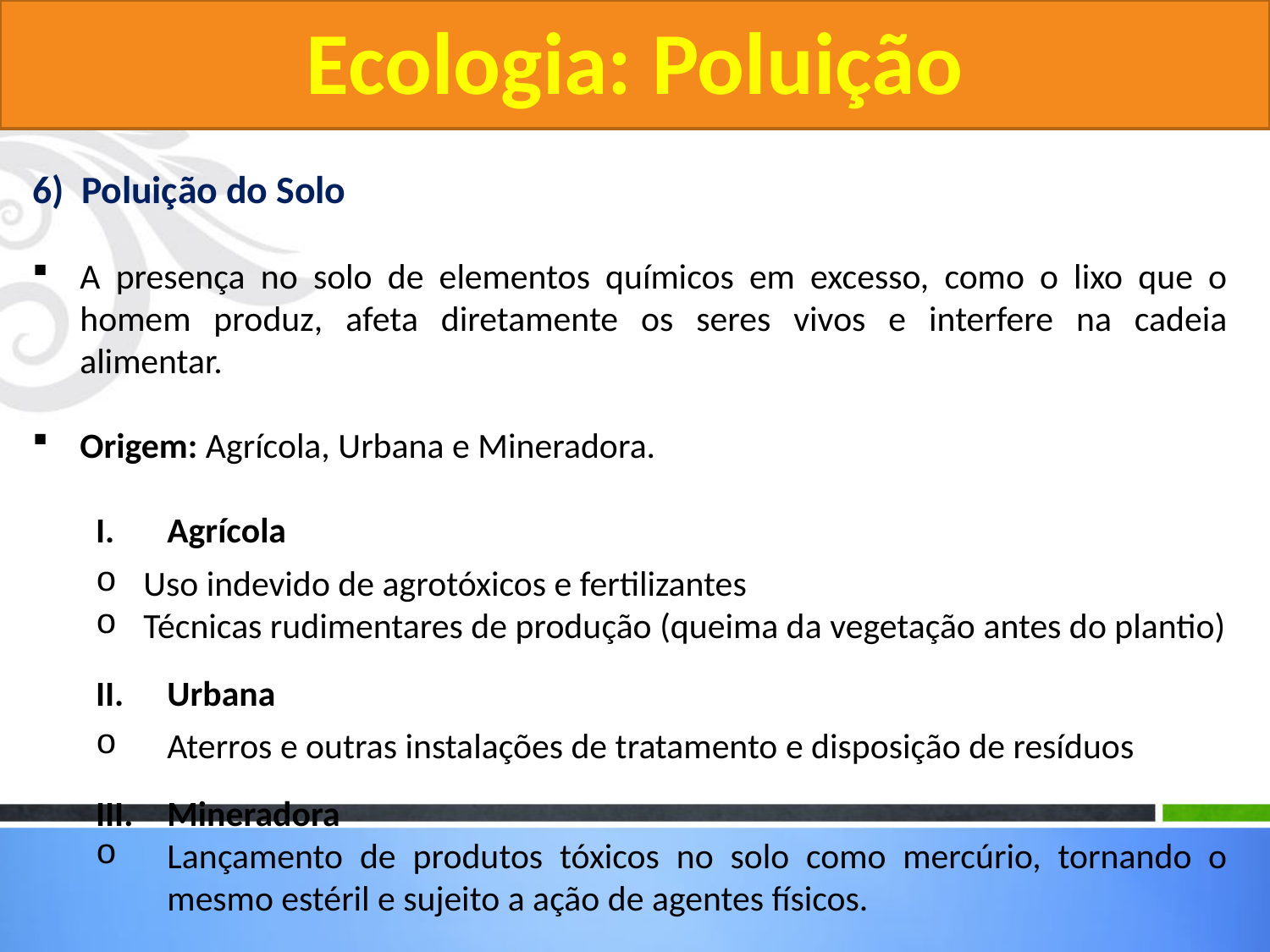

Ecologia: Poluição

6)  Poluição do Solo

A presença no solo de elementos químicos em excesso, como o lixo que o homem produz, afeta diretamente os seres vivos e interfere na cadeia alimentar.

Origem: Agrícola, Urbana e Mineradora.

Agrícola

Uso indevido de agrotóxicos e fertilizantes
Técnicas rudimentares de produção (queima da vegetação antes do plantio)

Urbana

Aterros e outras instalações de tratamento e disposição de resíduos

Mineradora
Lançamento de produtos tóxicos no solo como mercúrio, tornando o mesmo estéril e sujeito a ação de agentes físicos.

#